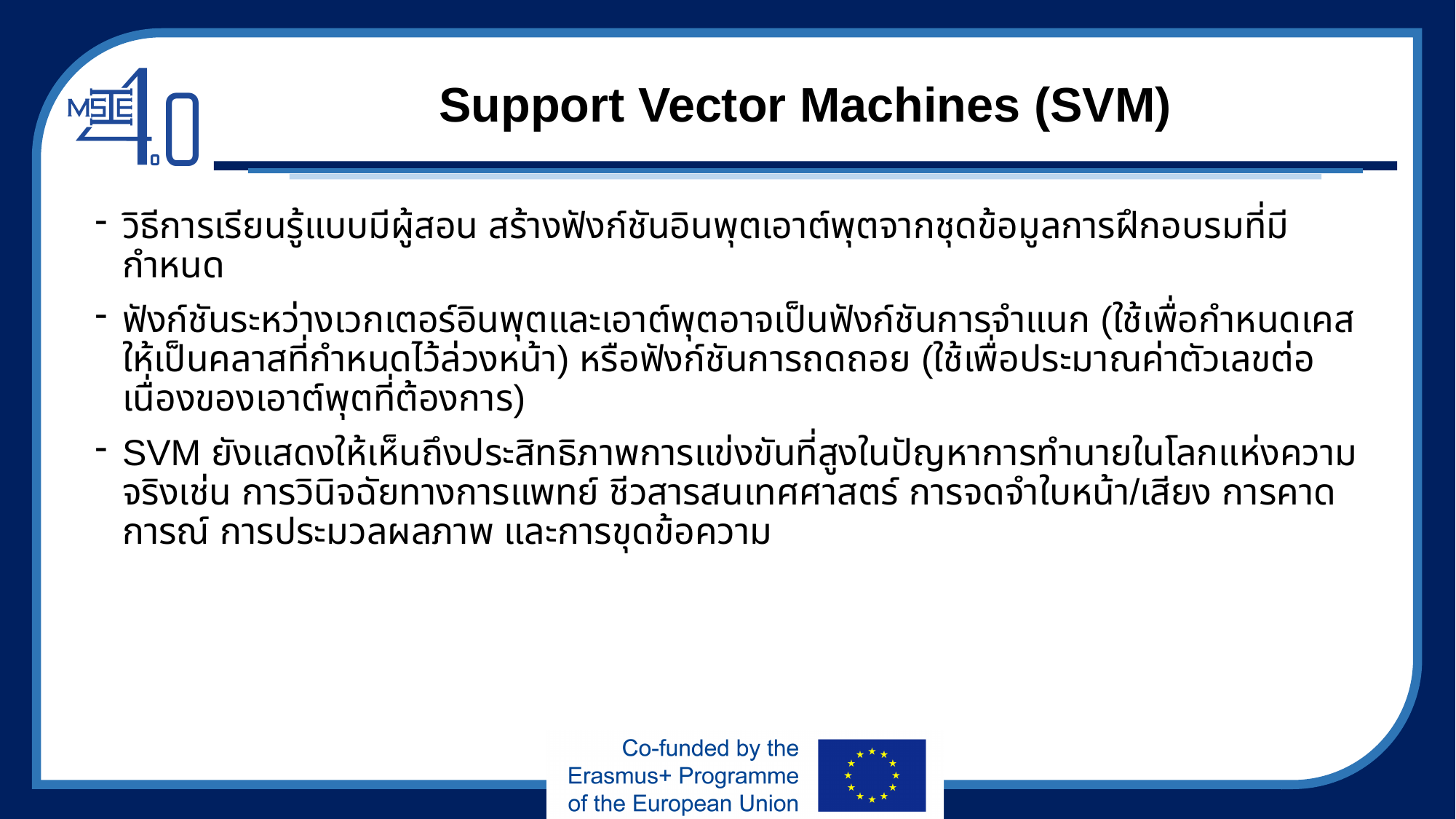

# Support Vector Machines (SVM)
วิธีการเรียนรู้แบบมีผู้สอน สร้างฟังก์ชันอินพุตเอาต์พุตจากชุดข้อมูลการฝึกอบรมที่มีกำหนด
ฟังก์ชันระหว่างเวกเตอร์อินพุตและเอาต์พุตอาจเป็นฟังก์ชันการจำแนก (ใช้เพื่อกำหนดเคสให้เป็นคลาสที่กำหนดไว้ล่วงหน้า) หรือฟังก์ชันการถดถอย (ใช้เพื่อประมาณค่าตัวเลขต่อเนื่องของเอาต์พุตที่ต้องการ)
SVM ยังแสดงให้เห็นถึงประสิทธิภาพการแข่งขันที่สูงในปัญหาการทำนายในโลกแห่งความจริงเช่น การวินิจฉัยทางการแพทย์ ชีวสารสนเทศศาสตร์ การจดจำใบหน้า/เสียง การคาดการณ์ การประมวลผลภาพ และการขุดข้อความ